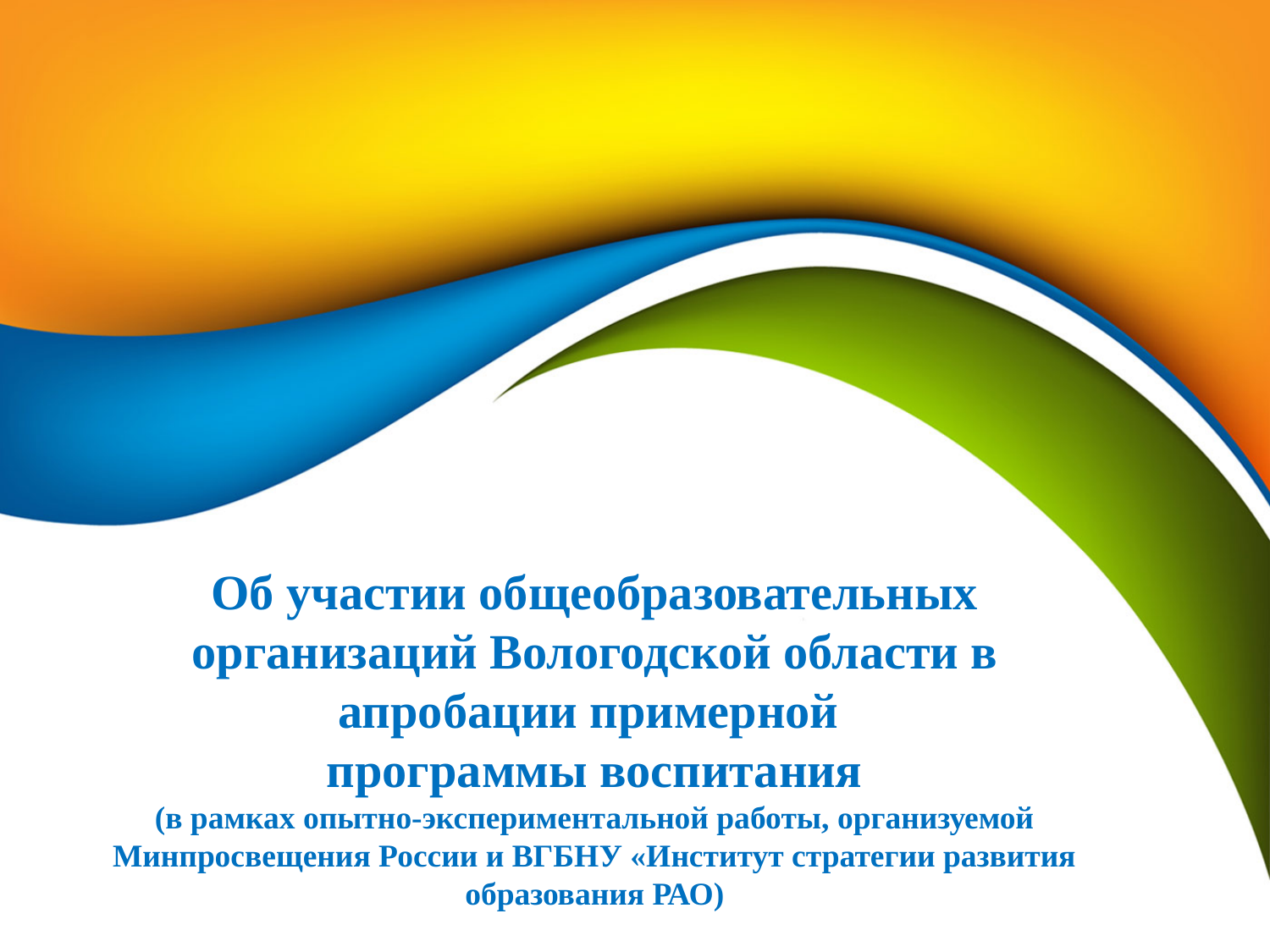

# Об участии общеобразовательных организаций Вологодской области в апробации примерной программы воспитания (в рамках опытно-экспериментальной работы, организуемой Минпросвещения России и ВГБНУ «Институт стратегии развития образования РАО)